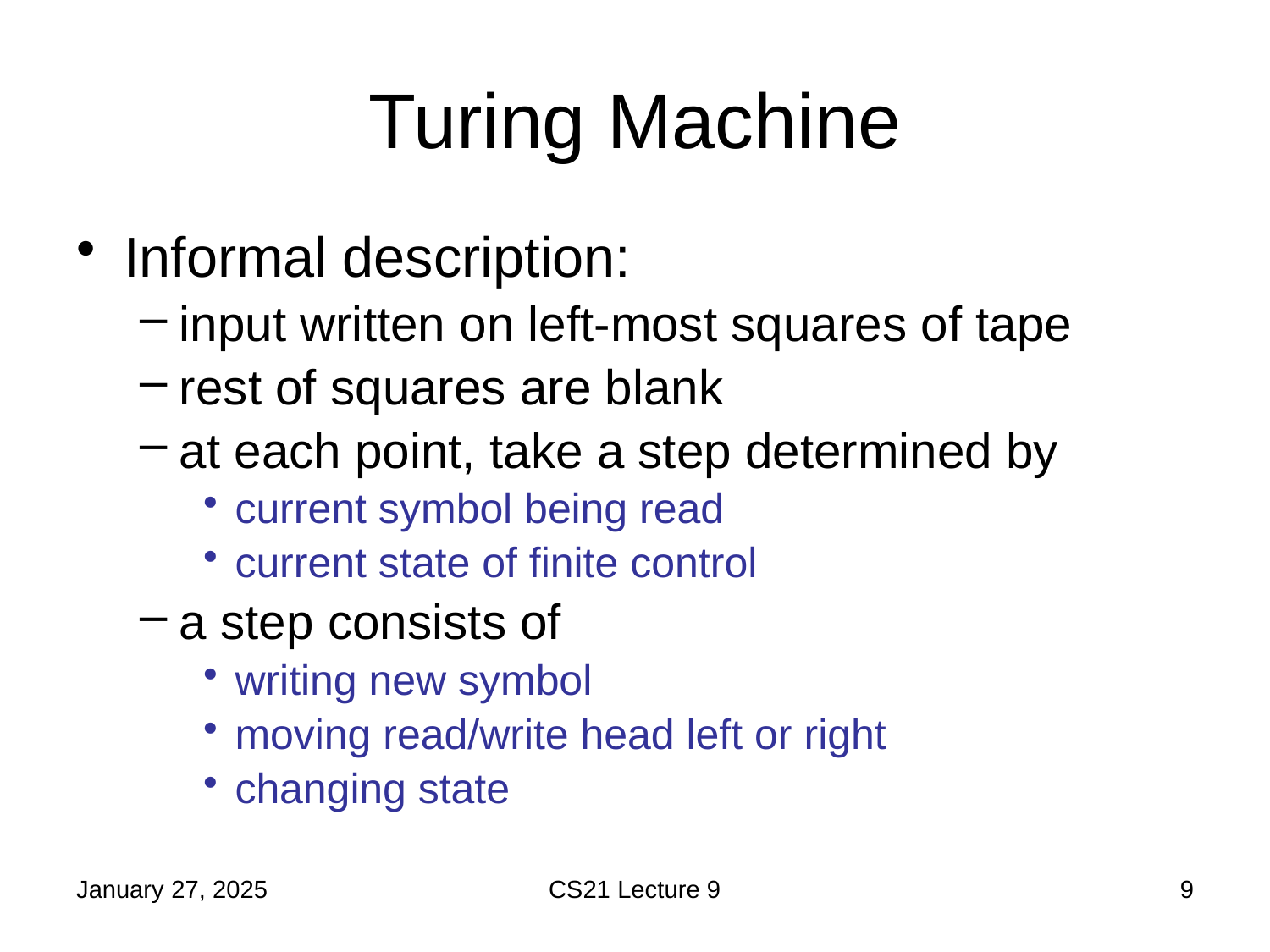

# Turing Machine
Informal description:
input written on left-most squares of tape
rest of squares are blank
at each point, take a step determined by
current symbol being read
current state of finite control
a step consists of
writing new symbol
moving read/write head left or right
changing state
January 27, 2025
CS21 Lecture 9
9